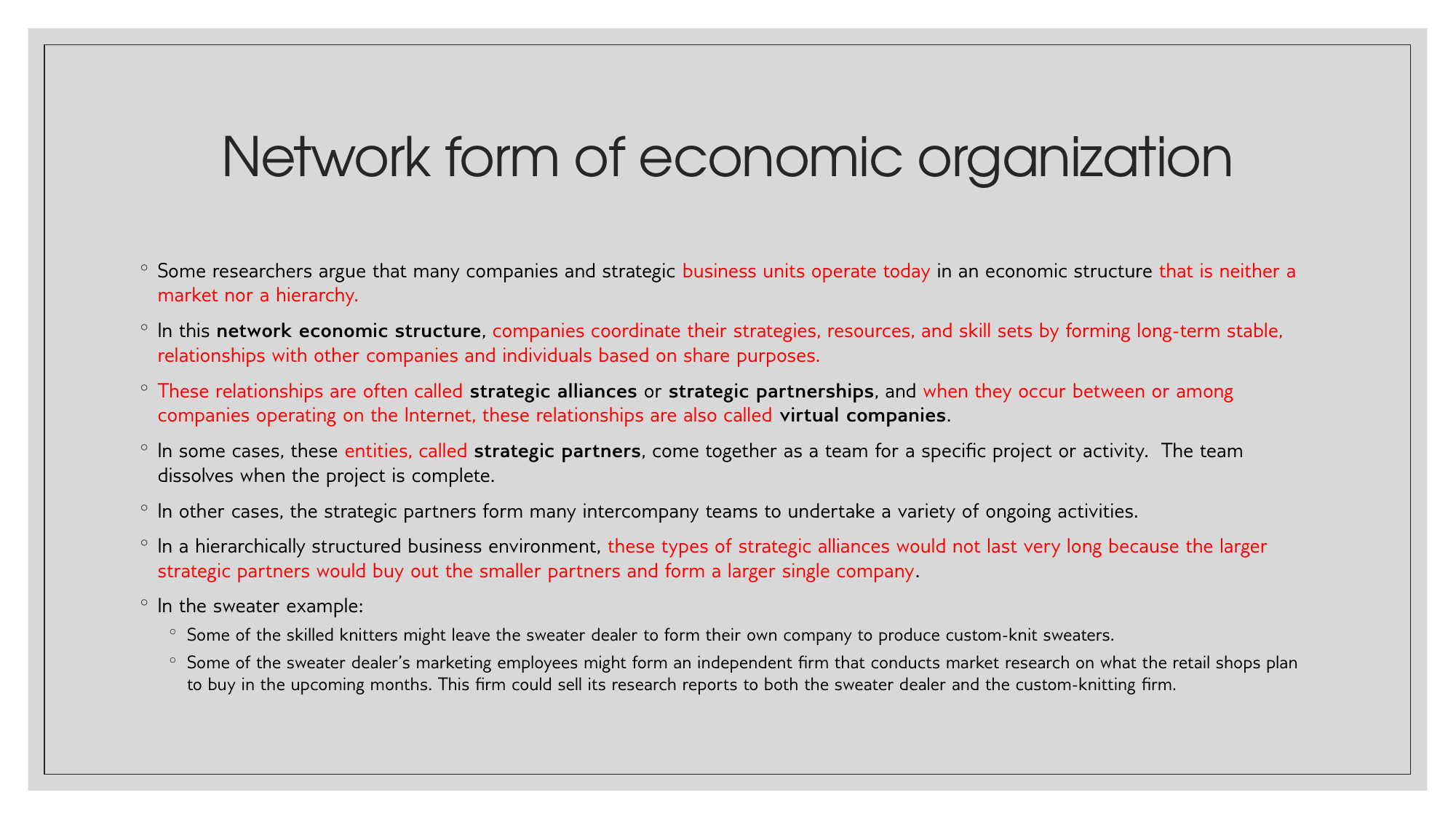

# Network form of economic organization
Some researchers argue that many companies and strategic business units operate today in an economic structure that is neither a market nor a hierarchy.
In this network economic structure, companies coordinate their strategies, resources, and skill sets by forming long-term stable, relationships with other companies and individuals based on share purposes.
These relationships are often called strategic alliances or strategic partnerships, and when they occur between or among companies operating on the Internet, these relationships are also called virtual companies.
In some cases, these entities, called strategic partners, come together as a team for a specific project or activity.  The team dissolves when the project is complete.
In other cases, the strategic partners form many intercompany teams to undertake a variety of ongoing activities.
In a hierarchically structured business environment, these types of strategic alliances would not last very long because the larger strategic partners would buy out the smaller partners and form a larger single company.
In the sweater example:
Some of the skilled knitters might leave the sweater dealer to form their own company to produce custom-knit sweaters.
Some of the sweater dealer’s marketing employees might form an independent firm that conducts market research on what the retail shops plan to buy in the upcoming months. This firm could sell its research reports to both the sweater dealer and the custom-knitting firm.